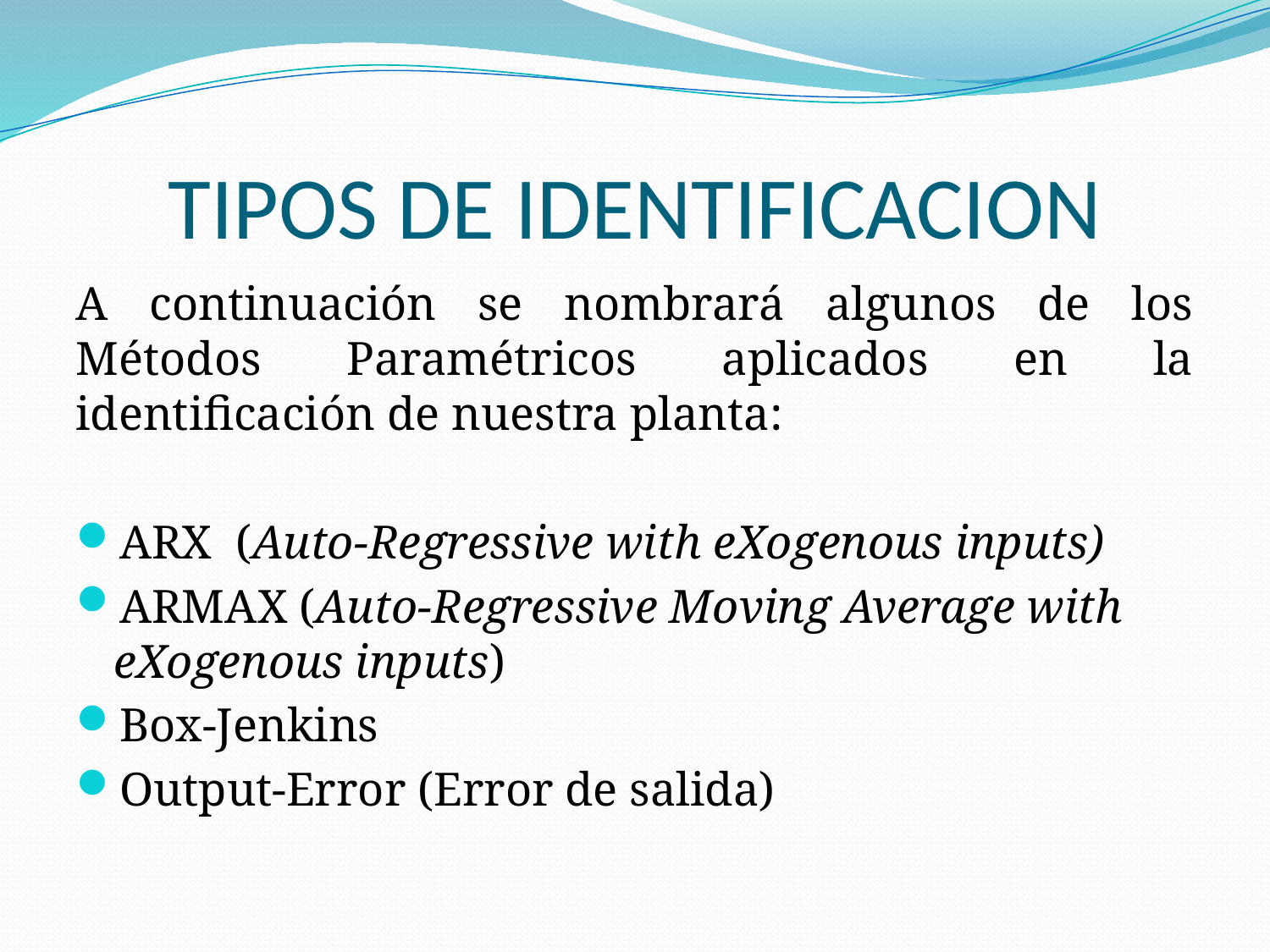

# TIPOS DE IDENTIFICACION
A continuación se nombrará algunos de los Métodos Paramétricos aplicados en la identificación de nuestra planta:

ARX  (Auto-Regressive with eXogenous inputs)
ARMAX (Auto-Regressive Moving Average with eXogenous inputs)
Box-Jenkins
Output-Error (Error de salida)